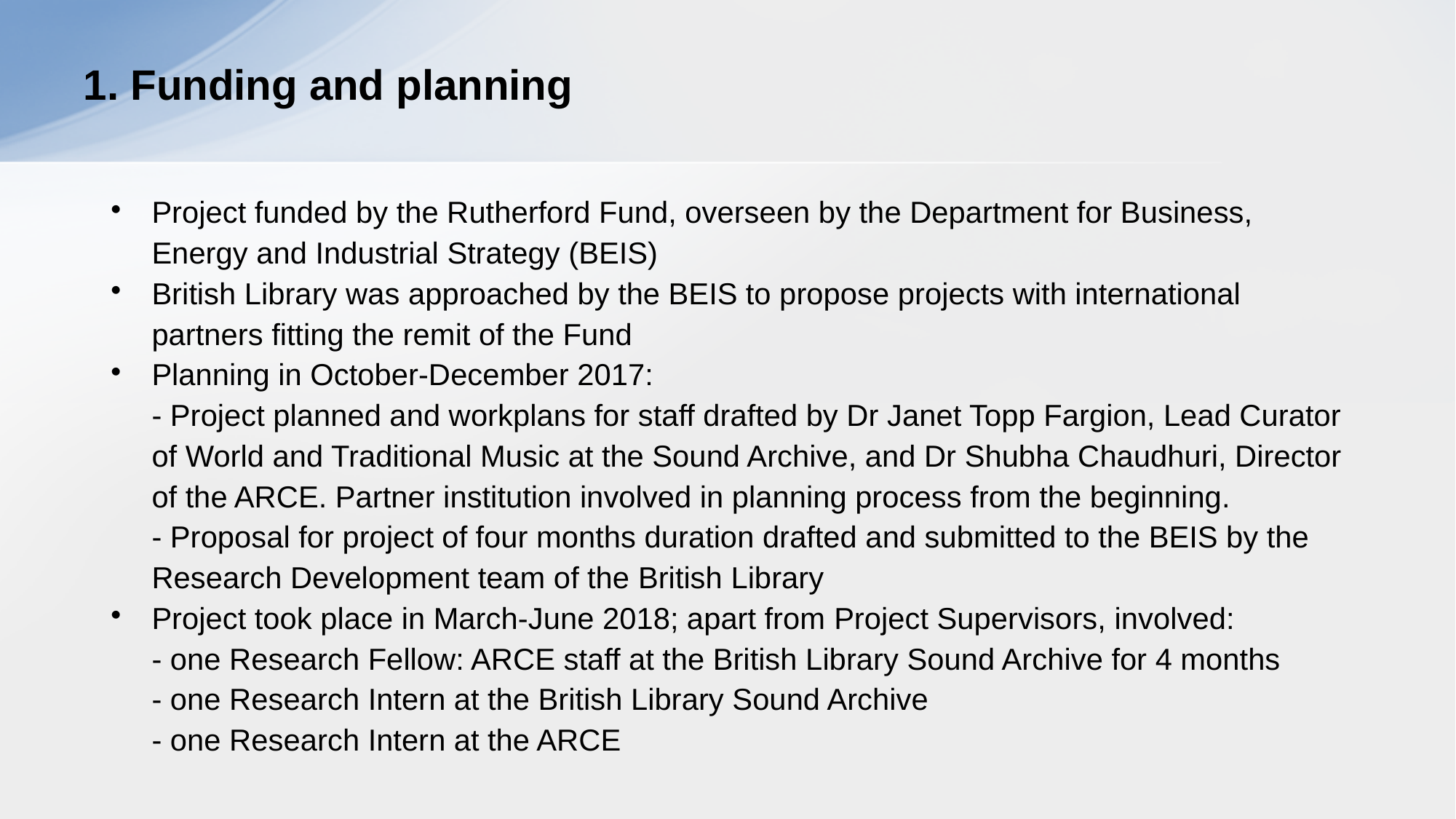

# 1. Funding and planning
Project funded by the Rutherford Fund, overseen by the Department for Business, Energy and Industrial Strategy (BEIS)
British Library was approached by the BEIS to propose projects with international partners fitting the remit of the Fund
Planning in October-December 2017:
- Project planned and workplans for staff drafted by Dr Janet Topp Fargion, Lead Curator of World and Traditional Music at the Sound Archive, and Dr Shubha Chaudhuri, Director of the ARCE. Partner institution involved in planning process from the beginning.
- Proposal for project of four months duration drafted and submitted to the BEIS by the Research Development team of the British Library
Project took place in March-June 2018; apart from Project Supervisors, involved:
- one Research Fellow: ARCE staff at the British Library Sound Archive for 4 months
- one Research Intern at the British Library Sound Archive
- one Research Intern at the ARCE